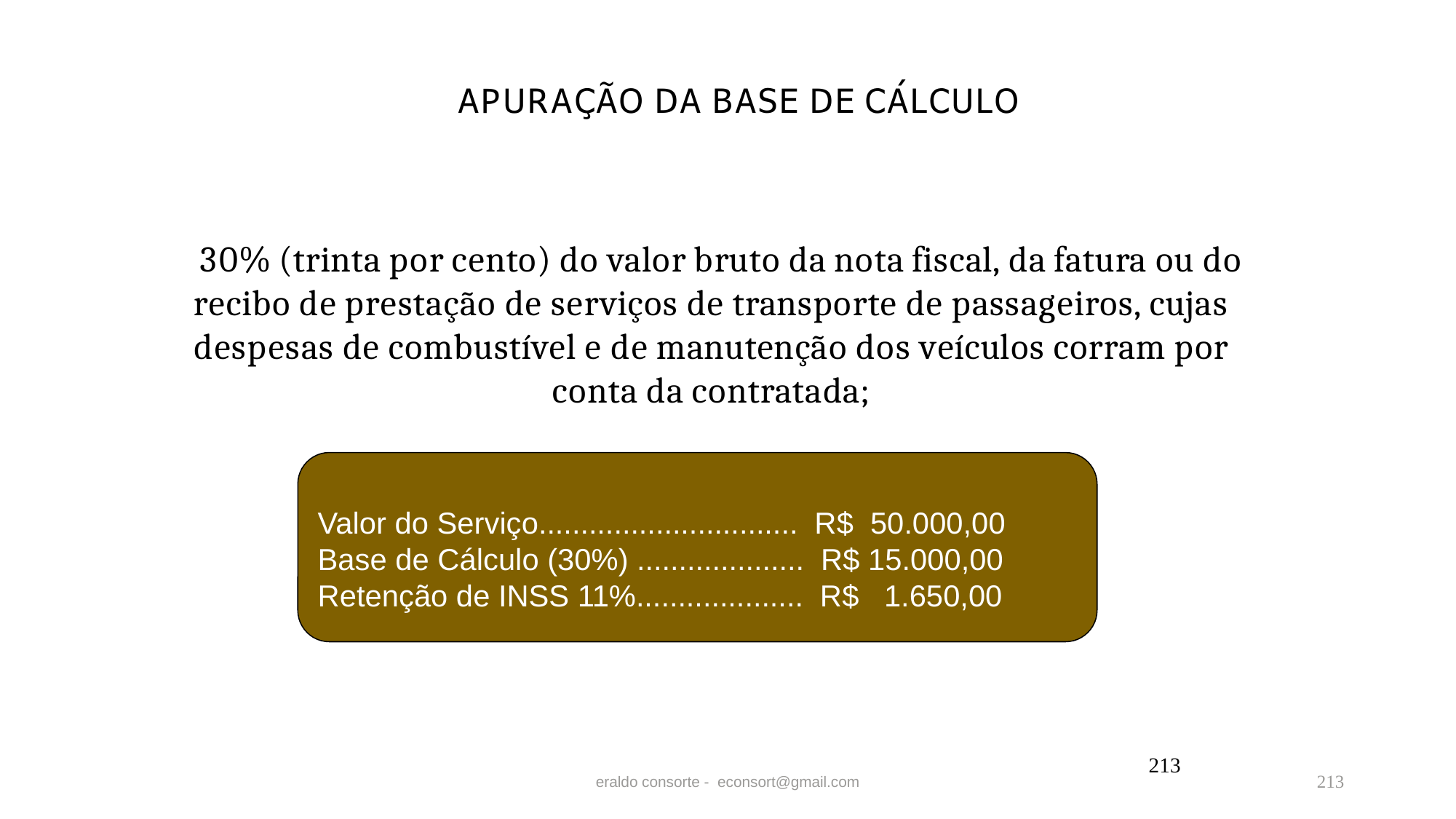

APURAÇÃO DA BASE DE CÁLCULO
  30% (trinta por cento) do valor bruto da nota fiscal, da fatura ou do recibo de prestação de serviços de transporte de passageiros, cujas despesas de combustível e de manutenção dos veículos corram por conta da contratada;

Valor do Serviço...............................  R$  50.000,00
Base de Cálculo (30%) ....................  R$ 15.000,00
Retenção de INSS 11%....................  R$   1.650,00

213
eraldo consorte -  econsort@gmail.com
213